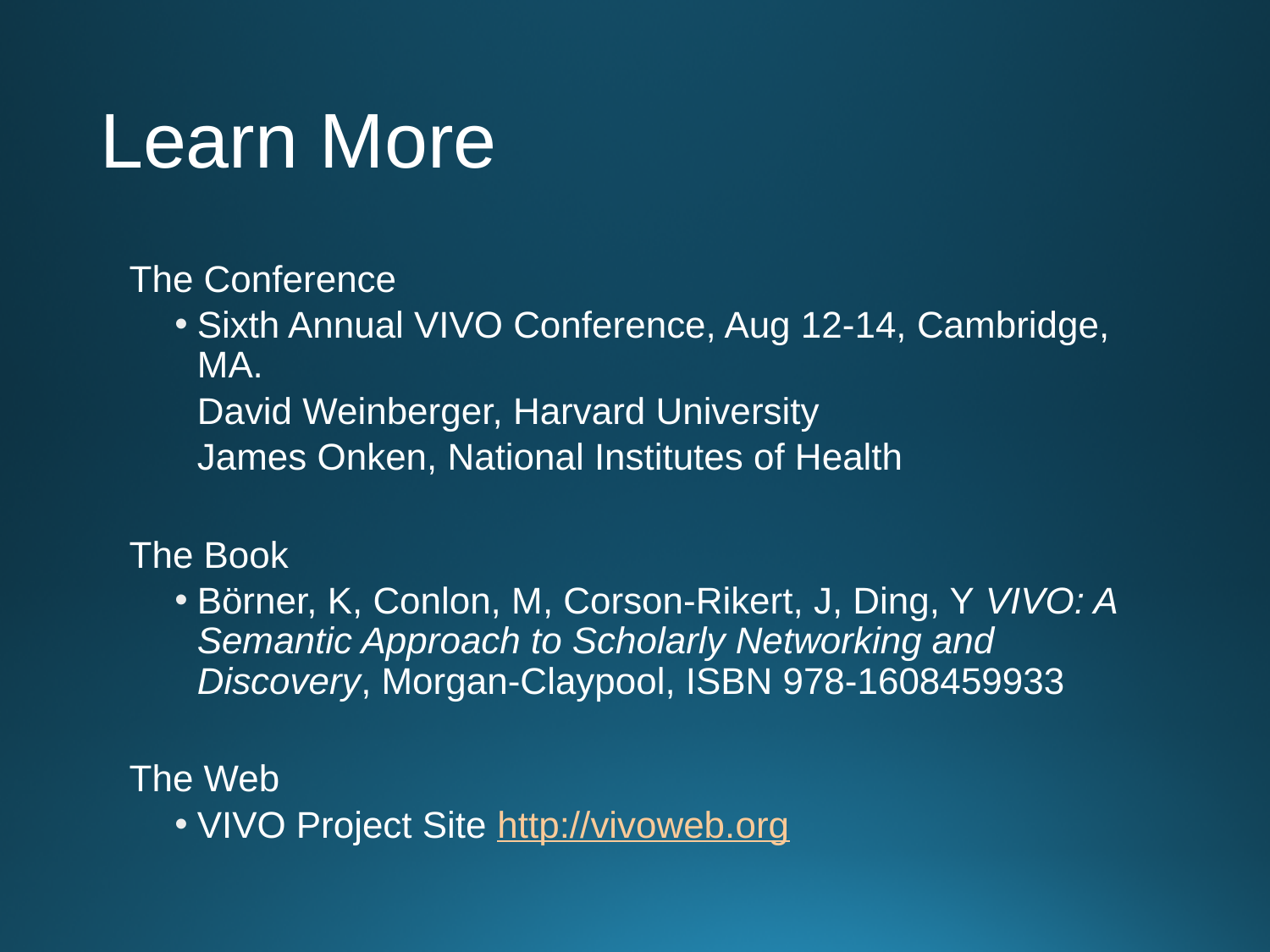

# Learn More
The Conference
Sixth Annual VIVO Conference, Aug 12-14, Cambridge, MA.
David Weinberger, Harvard University
James Onken, National Institutes of Health

The Book
Börner, K, Conlon, M, Corson-Rikert, J, Ding, Y VIVO: A Semantic Approach to Scholarly Networking and Discovery, Morgan-Claypool, ISBN 978-1608459933

The Web
VIVO Project Site http://vivoweb.org